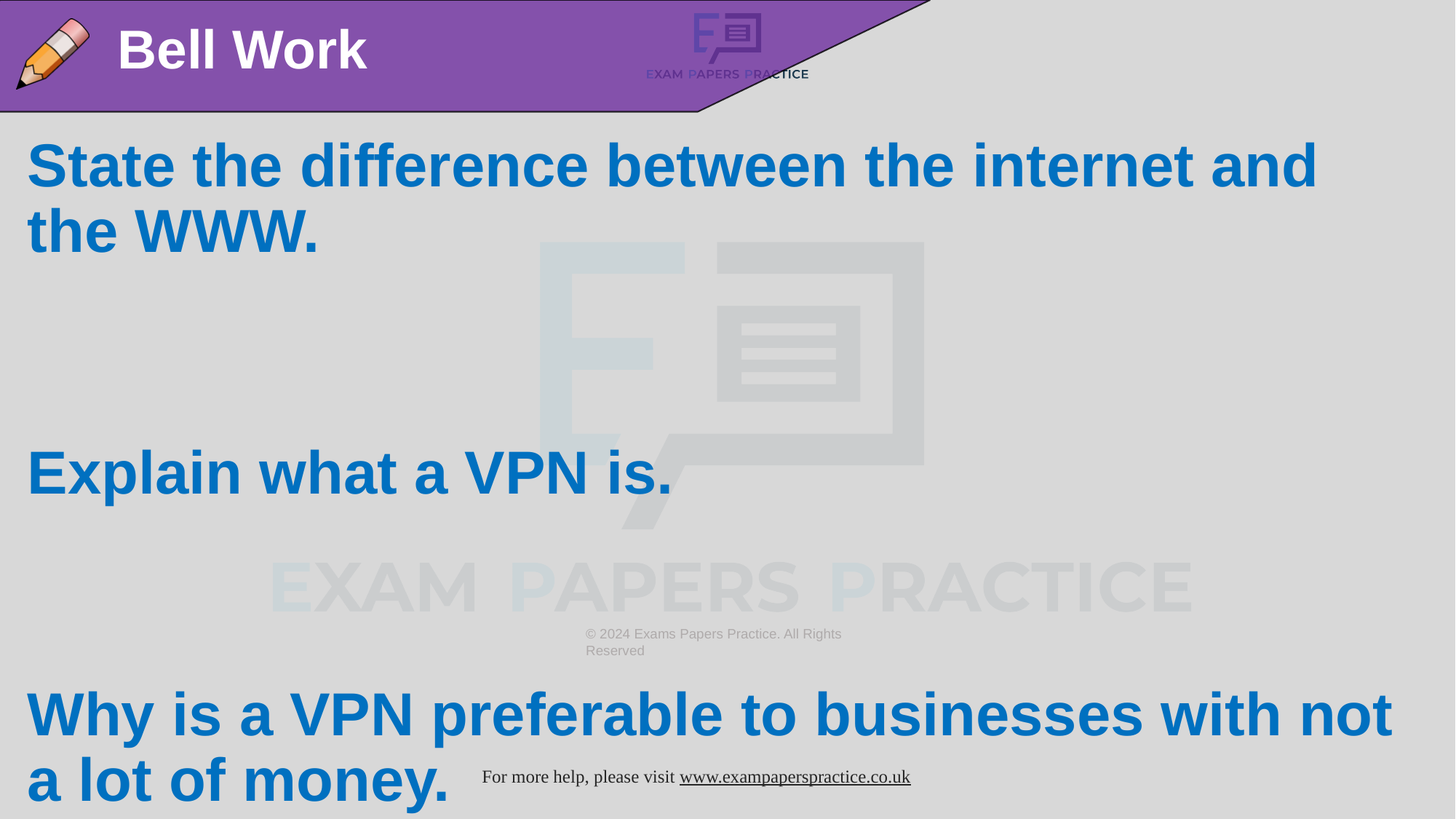

Bell Work
State the difference between the internet and the WWW.

Explain what a VPN is.

Why is a VPN preferable to businesses with not a lot of money.